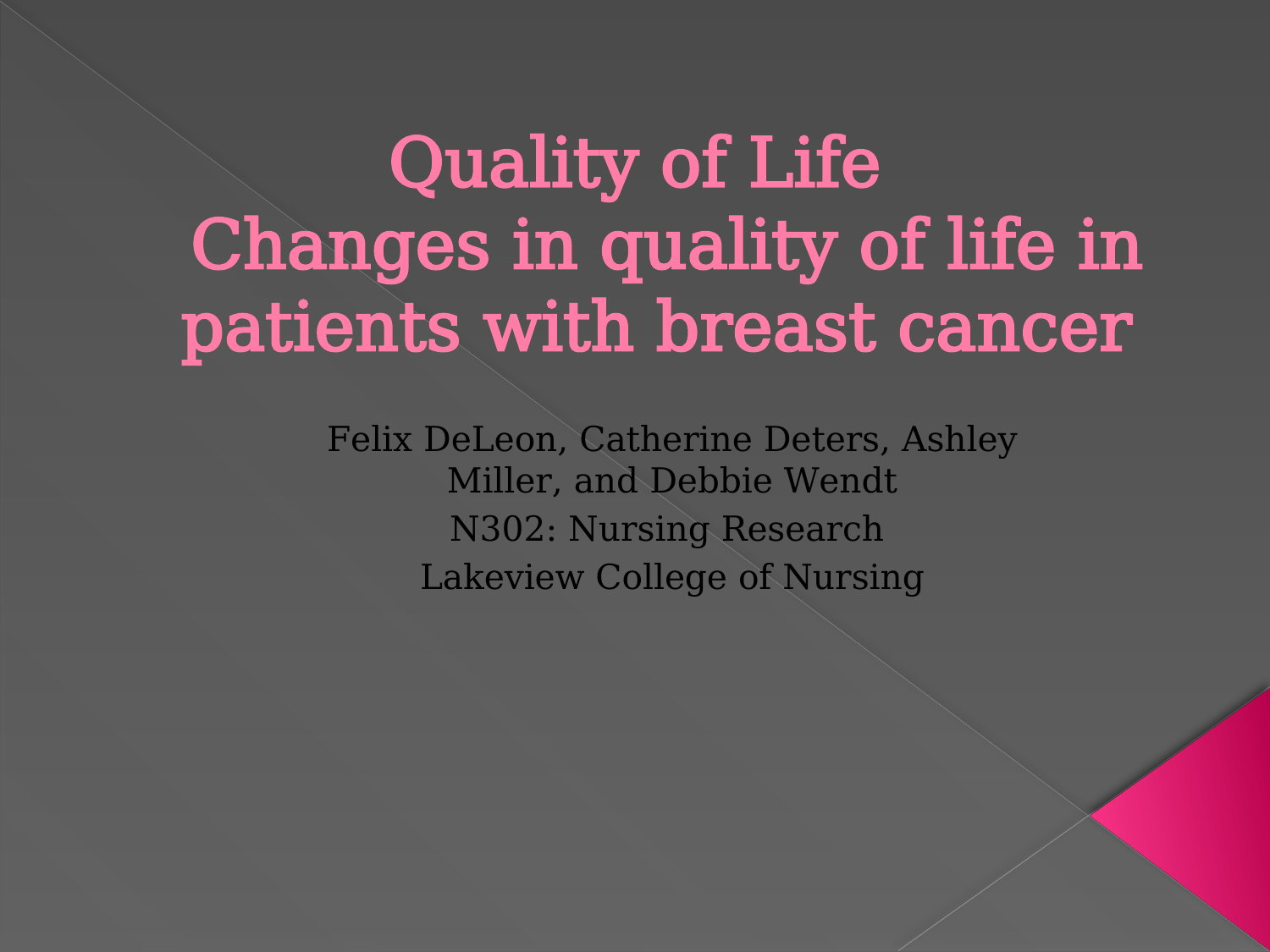

# Quality of Life Changes in quality of life in patients with breast cancer
Felix DeLeon, Catherine Deters, Ashley Miller, and Debbie Wendt
N302: Nursing Research
Lakeview College of Nursing